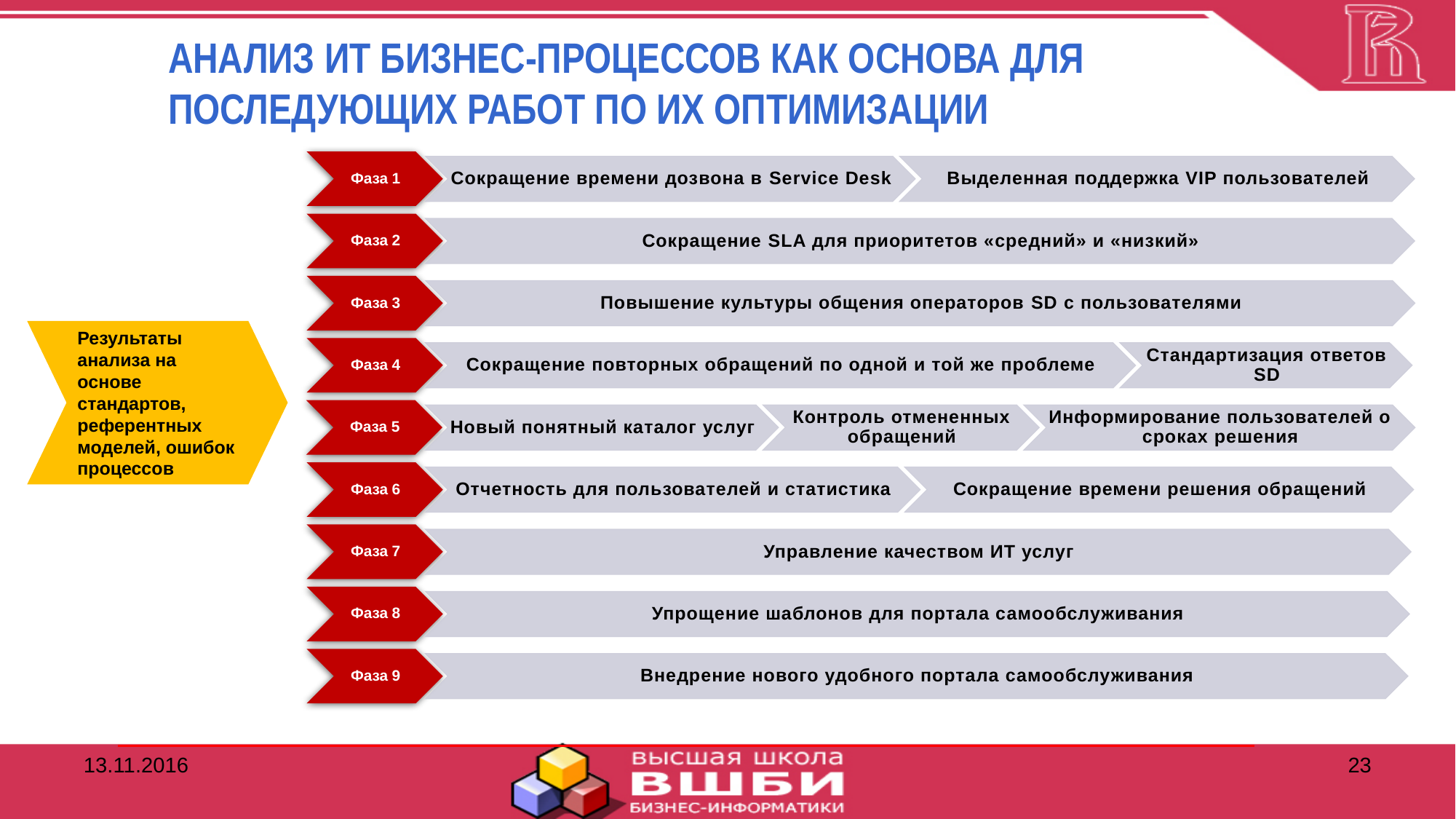

АНАЛИЗ ИТ БИЗНЕС-ПРОЦЕССОВ КАК ОСНОВА ДЛЯ ПОСЛЕДУЮЩИХ РАБОТ ПО ИХ ОПТИМИЗАЦИИ
Фаза 1
Сокращение времени дозвона в Service Desk
Выделенная поддержка VIP пользователей
Фаза 2
Сокращение SLA для приоритетов «средний» и «низкий»
Фаза 3
Повышение культуры общения операторов SD с пользователями
Фаза 4
Сокращение повторных обращений по одной и той же проблеме
Стандартизация ответов SD
Фаза 5
Новый понятный каталог услуг
Контроль отмененных обращений
Информирование пользователей о сроках решения
Фаза 6
Отчетность для пользователей и статистика
Сокращение времени решения обращений
Фаза 7
Управление качеством ИТ услуг
Фаза 8
Упрощение шаблонов для портала самообслуживания
Фаза 9
Внедрение нового удобного портала самообслуживания
Результаты анализа на основе стандартов, референтных моделей, ошибок процессов
13.11.2016
23